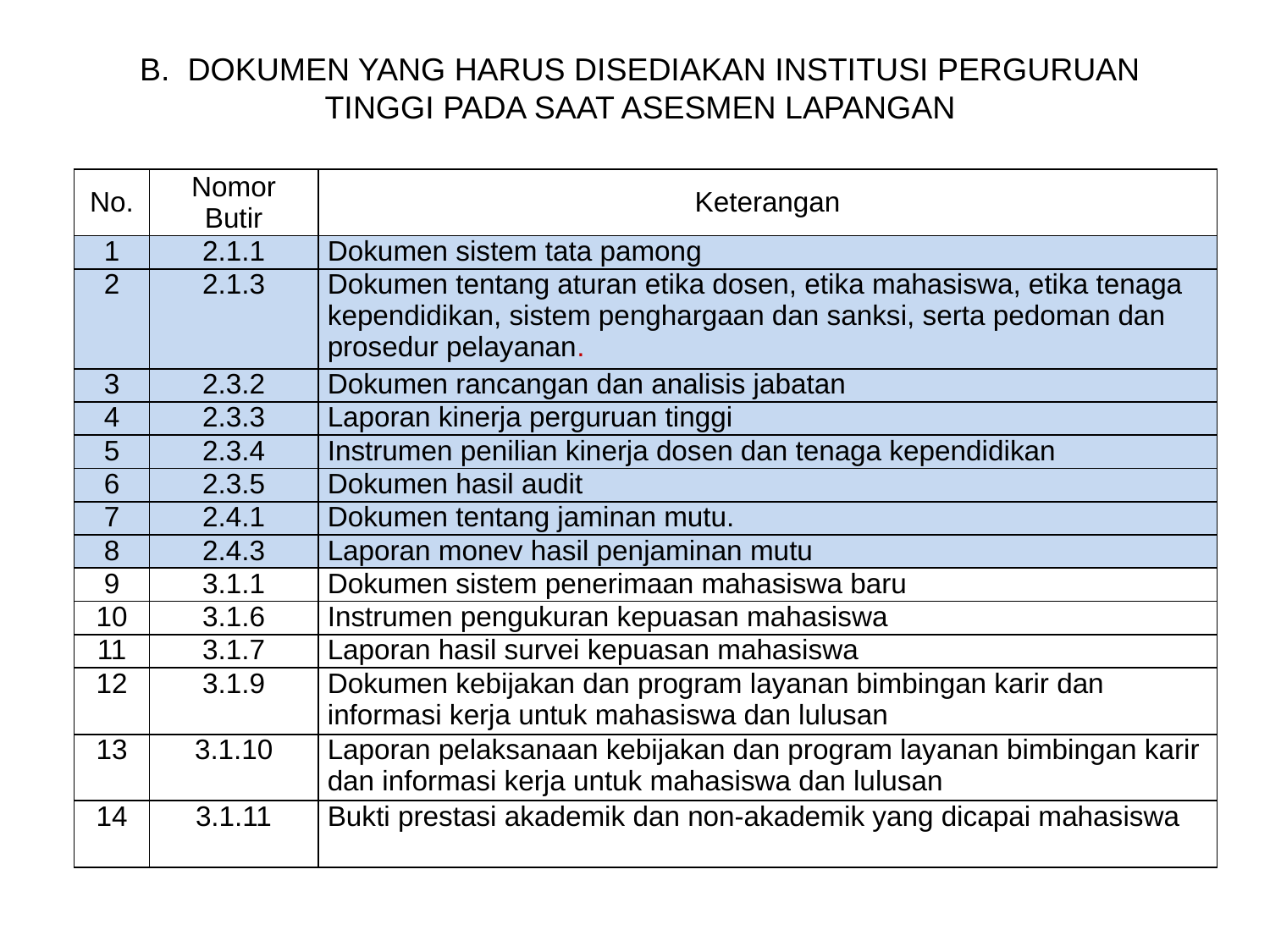

B.  DOKUMEN YANG HARUS DISEDIAKAN INSTITUSI PERGURUAN TINGGI PADA SAAT ASESMEN LAPANGAN

| No. | Nomor Butir | Keterangan |
| --- | --- | --- |
| 1 | 2.1.1 | Dokumen sistem tata pamong |
| 2 | 2.1.3 | Dokumen tentang aturan etika dosen, etika mahasiswa, etika tenaga kependidikan, sistem penghargaan dan sanksi, serta pedoman dan prosedur pelayanan. |
| 3 | 2.3.2 | Dokumen rancangan dan analisis jabatan |
| 4 | 2.3.3 | Laporan kinerja perguruan tinggi |
| 5 | 2.3.4 | Instrumen penilian kinerja dosen dan tenaga kependidikan |
| 6 | 2.3.5 | Dokumen hasil audit |
| 7 | 2.4.1 | Dokumen tentang jaminan mutu. |
| 8 | 2.4.3 | Laporan monev hasil penjaminan mutu |
| 9 | 3.1.1 | Dokumen sistem penerimaan mahasiswa baru |
| 10 | 3.1.6 | Instrumen pengukuran kepuasan mahasiswa |
| 11 | 3.1.7 | Laporan hasil survei kepuasan mahasiswa |
| 12 | 3.1.9 | Dokumen kebijakan dan program layanan bimbingan karir dan informasi kerja untuk mahasiswa dan lulusan |
| 13 | 3.1.10 | Laporan pelaksanaan kebijakan dan program layanan bimbingan karir dan informasi kerja untuk mahasiswa dan lulusan |
| 14 | 3.1.11 | Bukti prestasi akademik dan non-akademik yang dicapai mahasiswa |